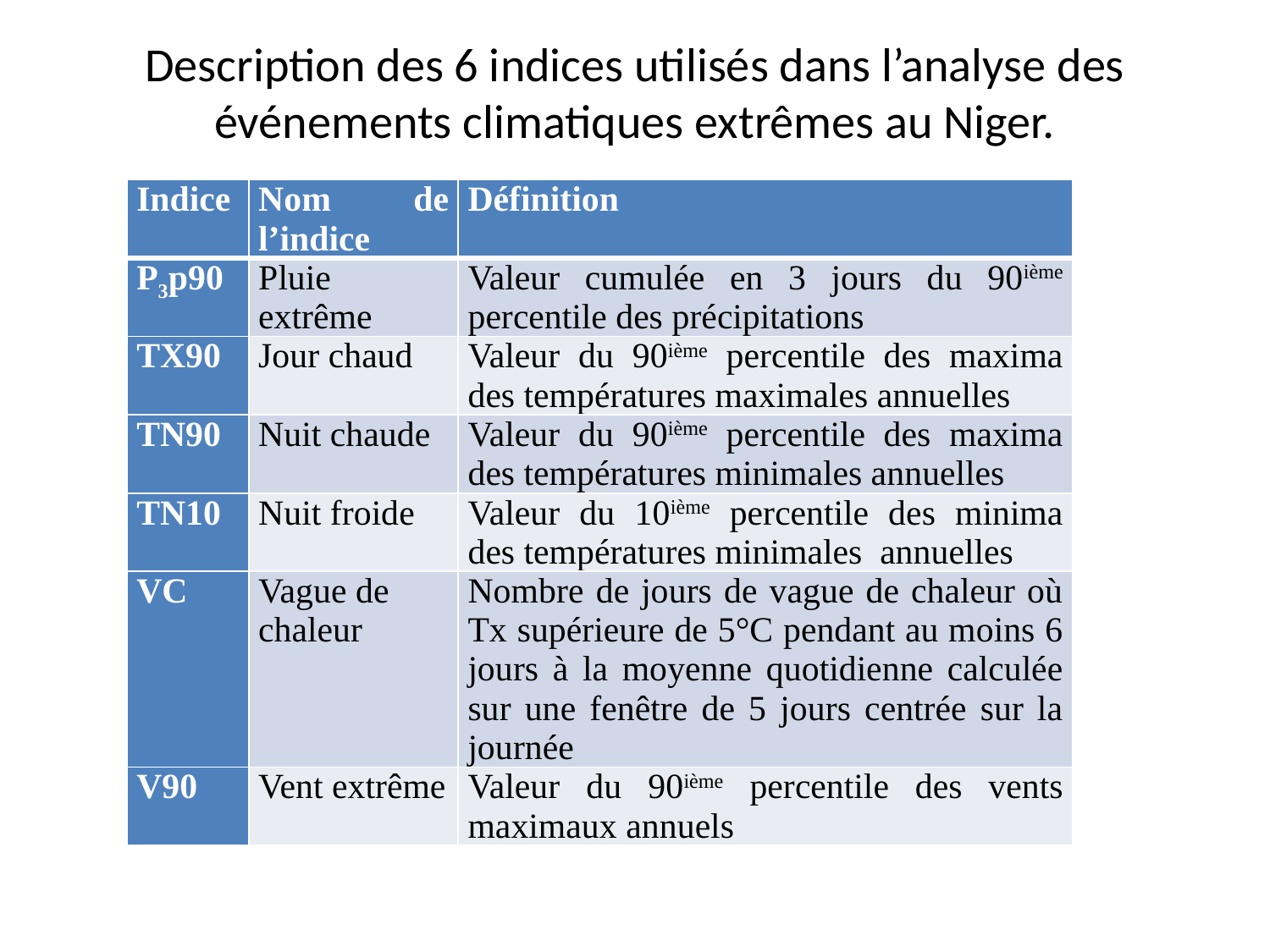

# Description des 6 indices utilisés dans l’analyse des événements climatiques extrêmes au Niger.
| Indice | Nom de l’indice | Définition |
| --- | --- | --- |
| P3p90 | Pluie extrême | Valeur cumulée en 3 jours du 90ième percentile des précipitations |
| TX90 | Jour chaud | Valeur du 90ième percentile des maxima des températures maximales annuelles |
| TN90 | Nuit chaude | Valeur du 90ième percentile des maxima des températures minimales annuelles |
| TN10 | Nuit froide | Valeur du 10ième percentile des minima des températures minimales annuelles |
| VC | Vague de chaleur | Nombre de jours de vague de chaleur où Tx supérieure de 5°C pendant au moins 6 jours à la moyenne quotidienne calculée sur une fenêtre de 5 jours centrée sur la journée |
| V90 | Vent extrême | Valeur du 90ième percentile des vents maximaux annuels |